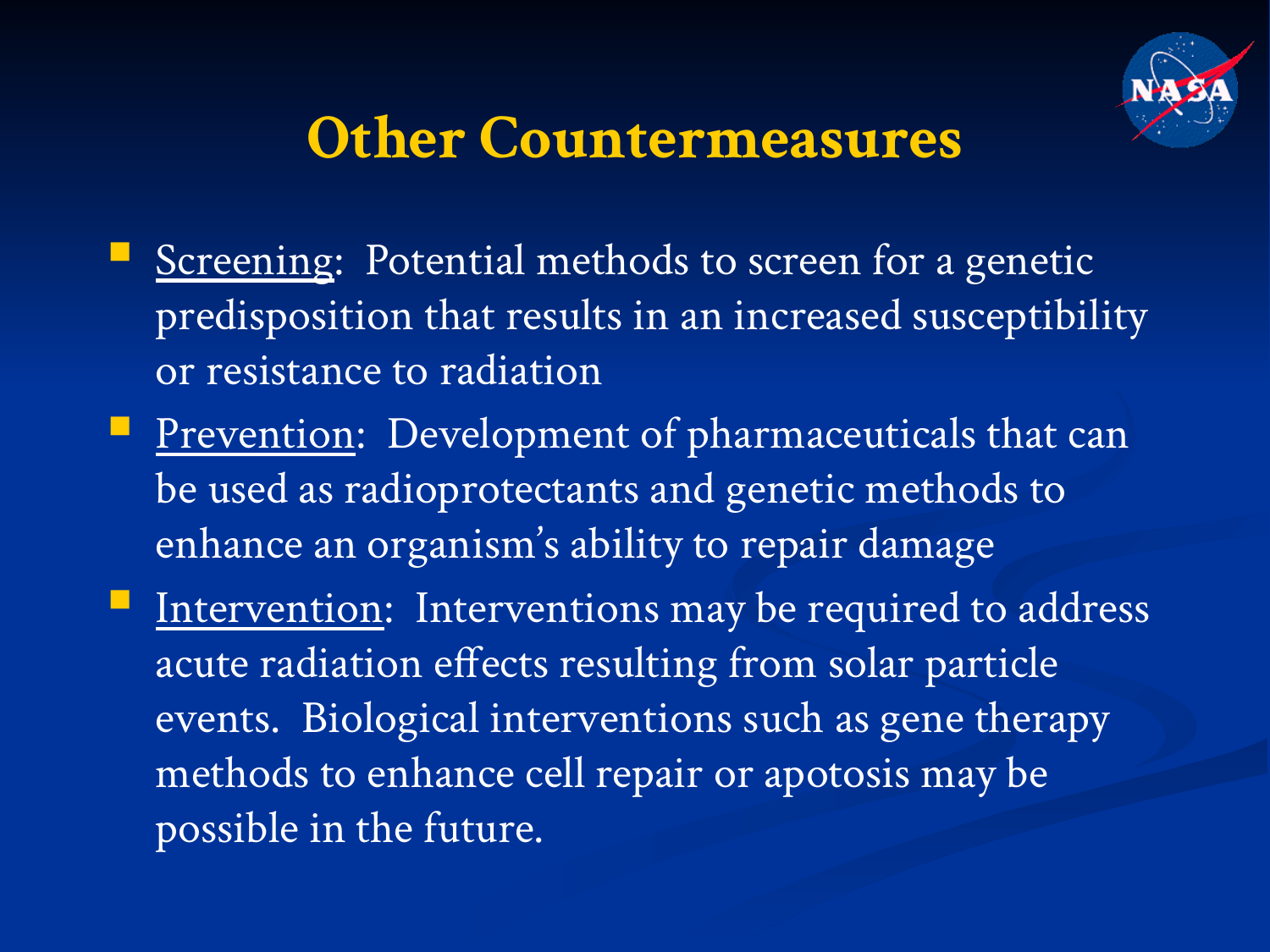

# Other Countermeasures
Screening:  Potential methods to screen for a genetic predisposition that results in an increased susceptibility or resistance to radiation
Prevention:  Development of pharmaceuticals that can be used as radioprotectants and genetic methods to enhance an organism’s ability to repair damage
Intervention:  Interventions may be required to address acute radiation effects resulting from solar particle events.  Biological interventions such as gene therapy methods to enhance cell repair or apotosis may be possible in the future.